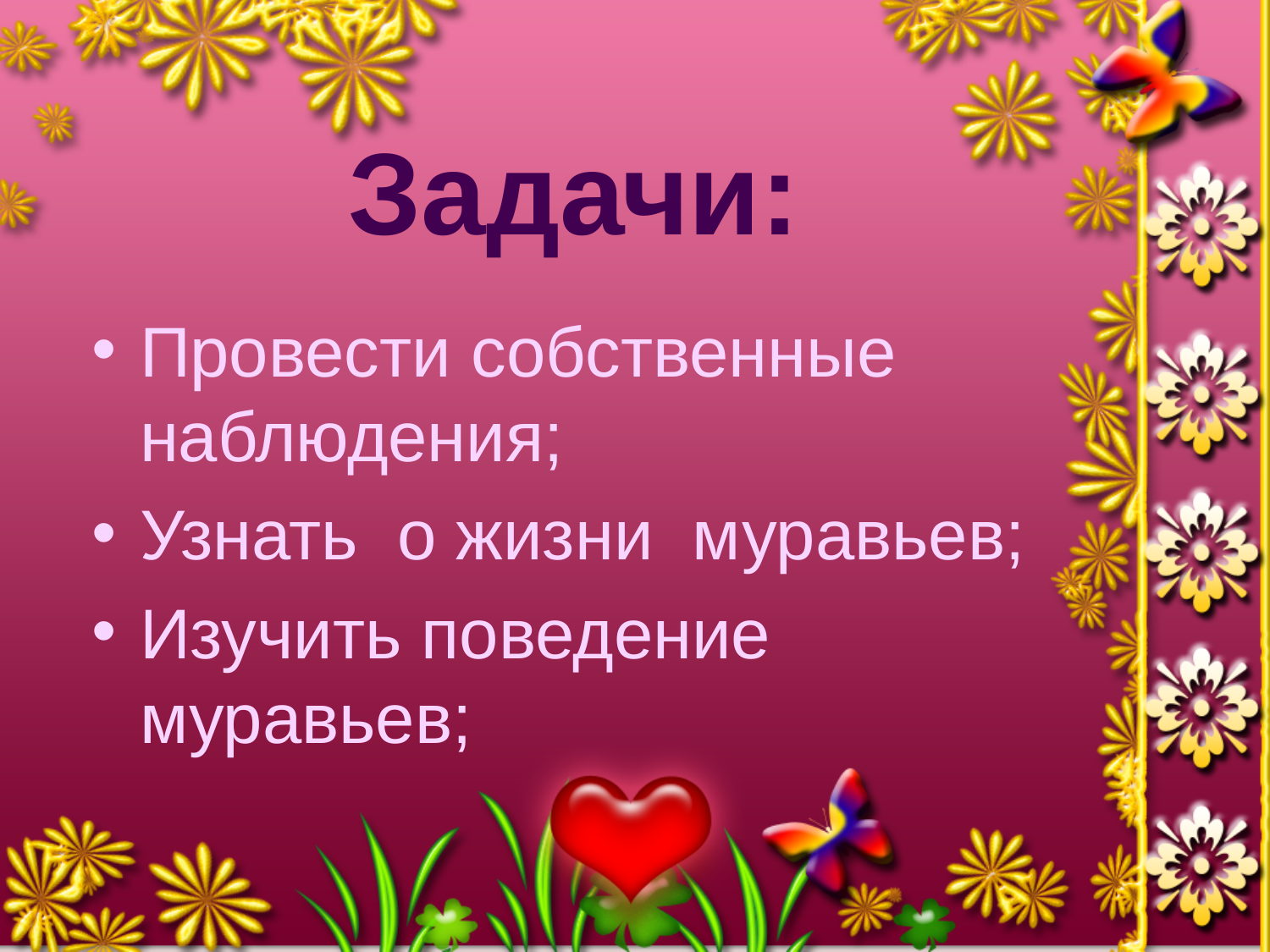

# Задачи:

Провести собственные наблюдения;
Узнать  о жизни  муравьев;
Изучить поведение муравьев;